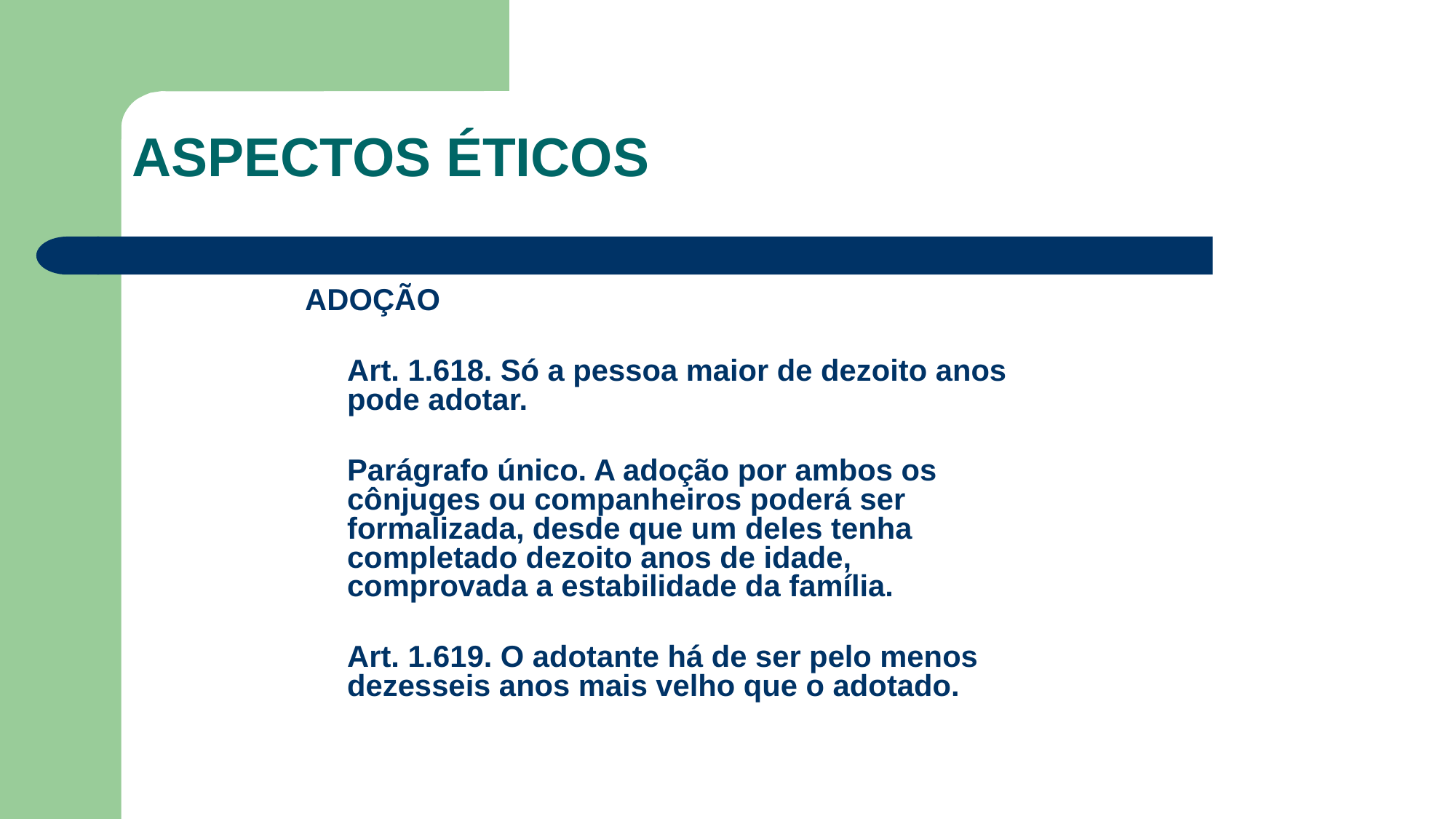

ASPECTOS ÉTICOS
ADOÇÃO

	Art. 1.618. Só a pessoa maior de dezoito anos pode adotar.

	Parágrafo único. A adoção por ambos os cônjuges ou companheiros poderá ser formalizada, desde que um deles tenha completado dezoito anos de idade, comprovada a estabilidade da família.

	Art. 1.619. O adotante há de ser pelo menos dezesseis anos mais velho que o adotado.